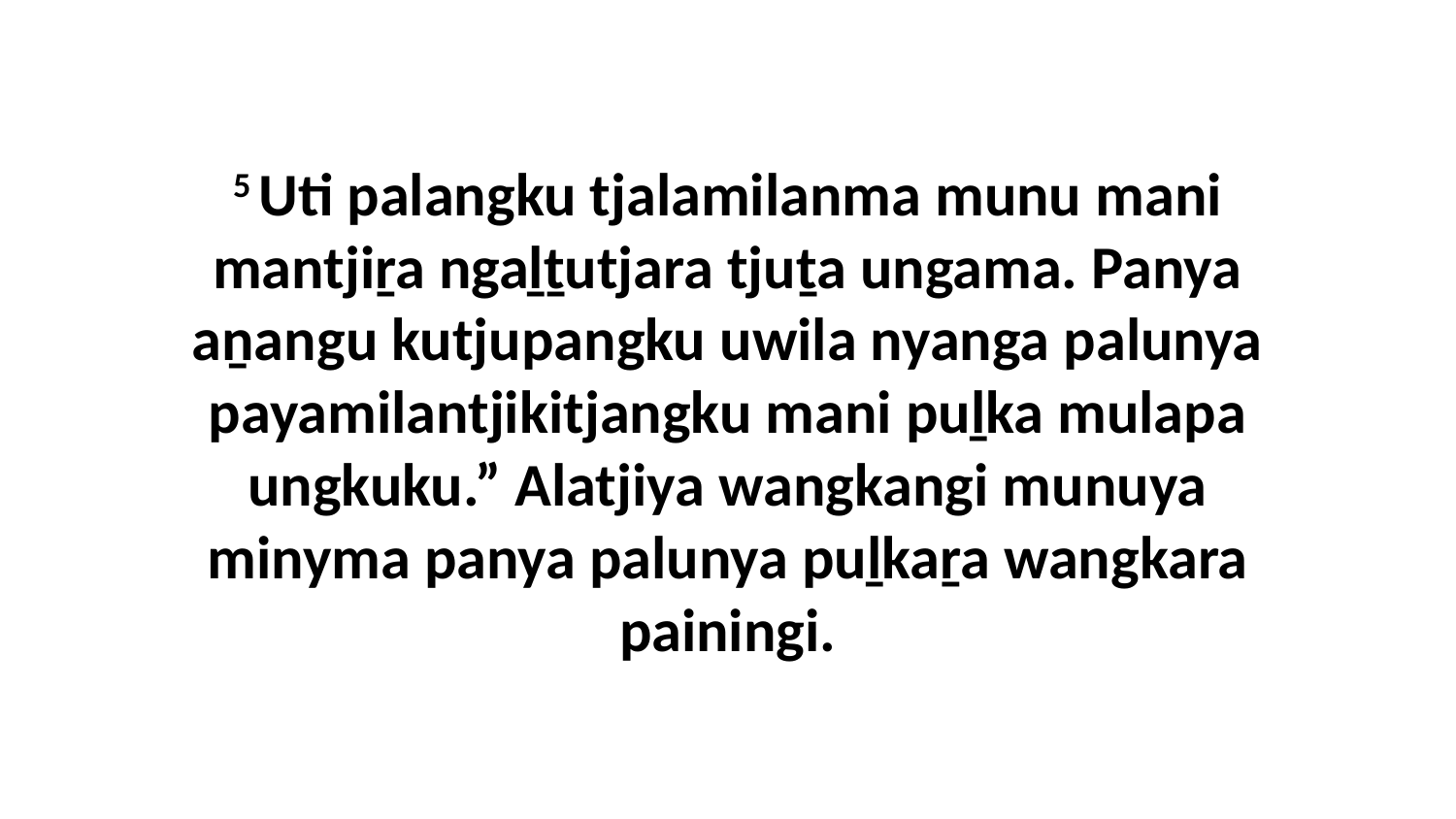

5 Uti palangku tjalamilanma munu mani mantjiṟa ngaḻṯutjara tjuṯa ungama. Panya aṉangu kutjupangku uwila nyanga palunya payamilantjikitjangku mani puḻka mulapa ungkuku.” Alatjiya wangkangi munuya minyma panya palunya puḻkaṟa wangkara painingi.